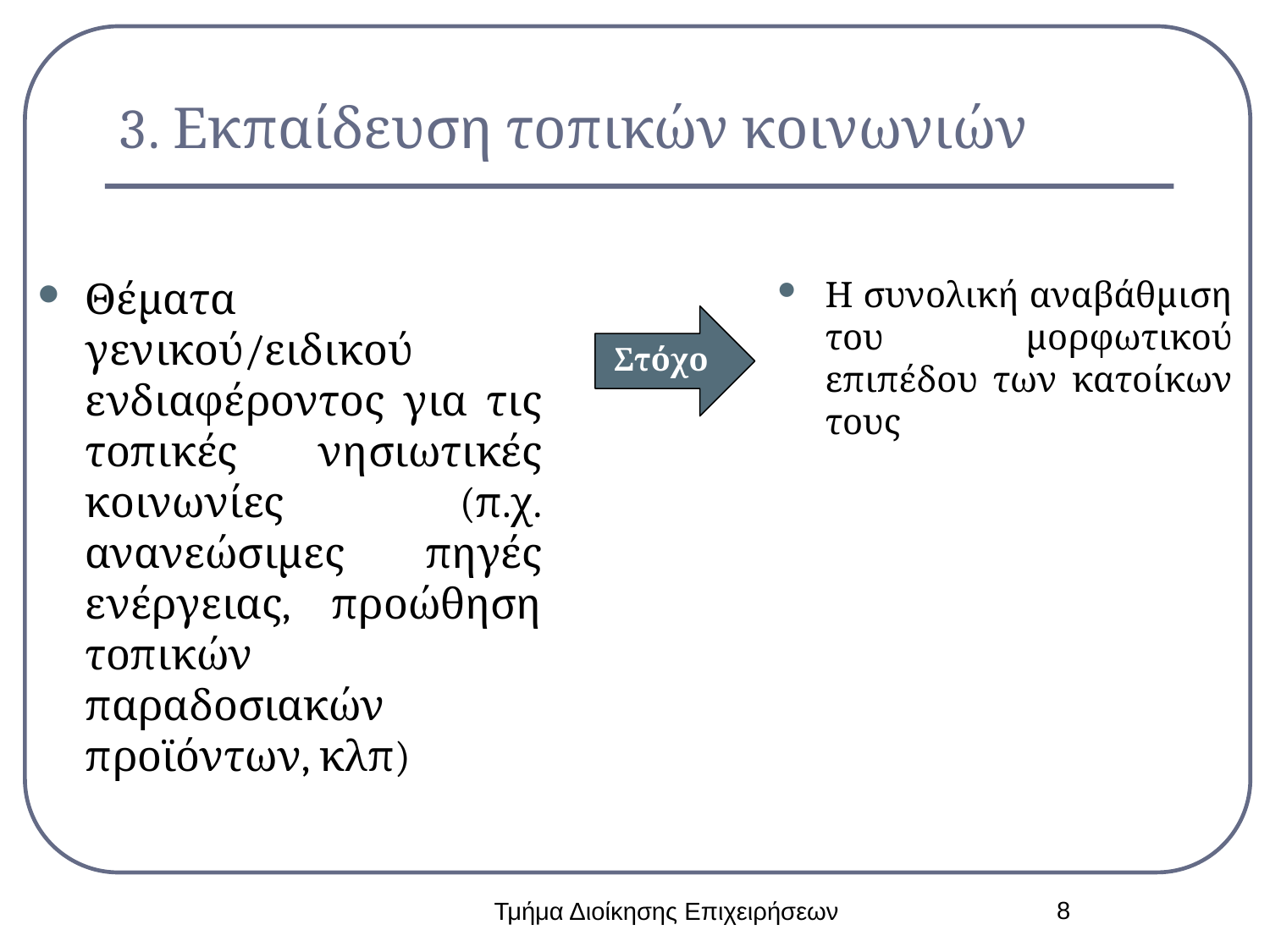

# 3. Εκπαίδευση τοπικών κοινωνιών
Θέματα γενικού/ειδικού ενδιαφέροντος για τις τοπικές νησιωτικές κοινωνίες (π.χ. ανανεώσιμες πηγές ενέργειας, προώθηση τοπικών παραδοσιακών προϊόντων, κλπ)

Η συνολική αναβάθμιση του μορφωτικού επιπέδου των κατοίκων τους
Στόχος
8
Τμήμα Διοίκησης Επιχειρήσεων